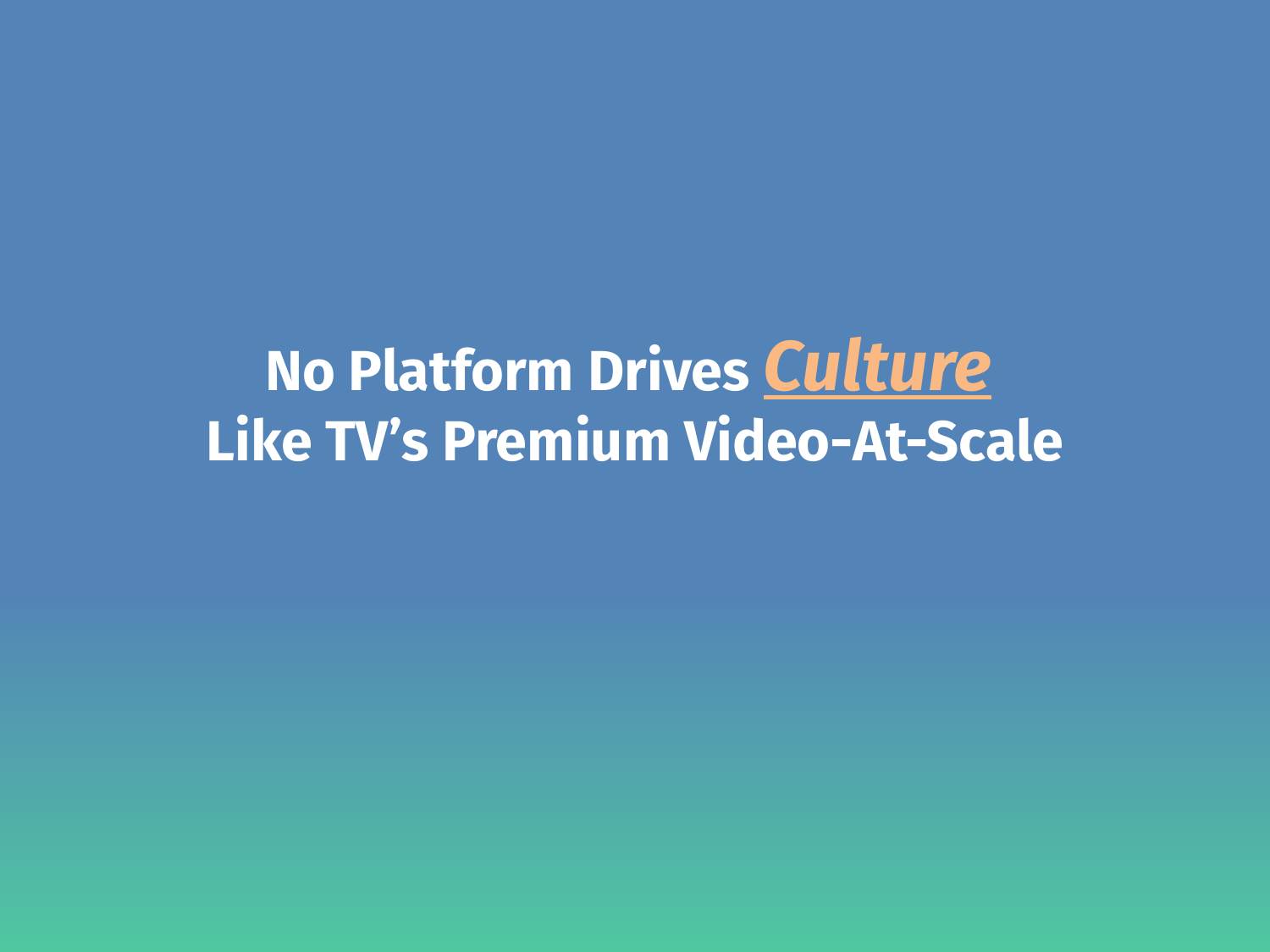

No Platform Drives Culture
Like TV’s Premium Video-At-Scale